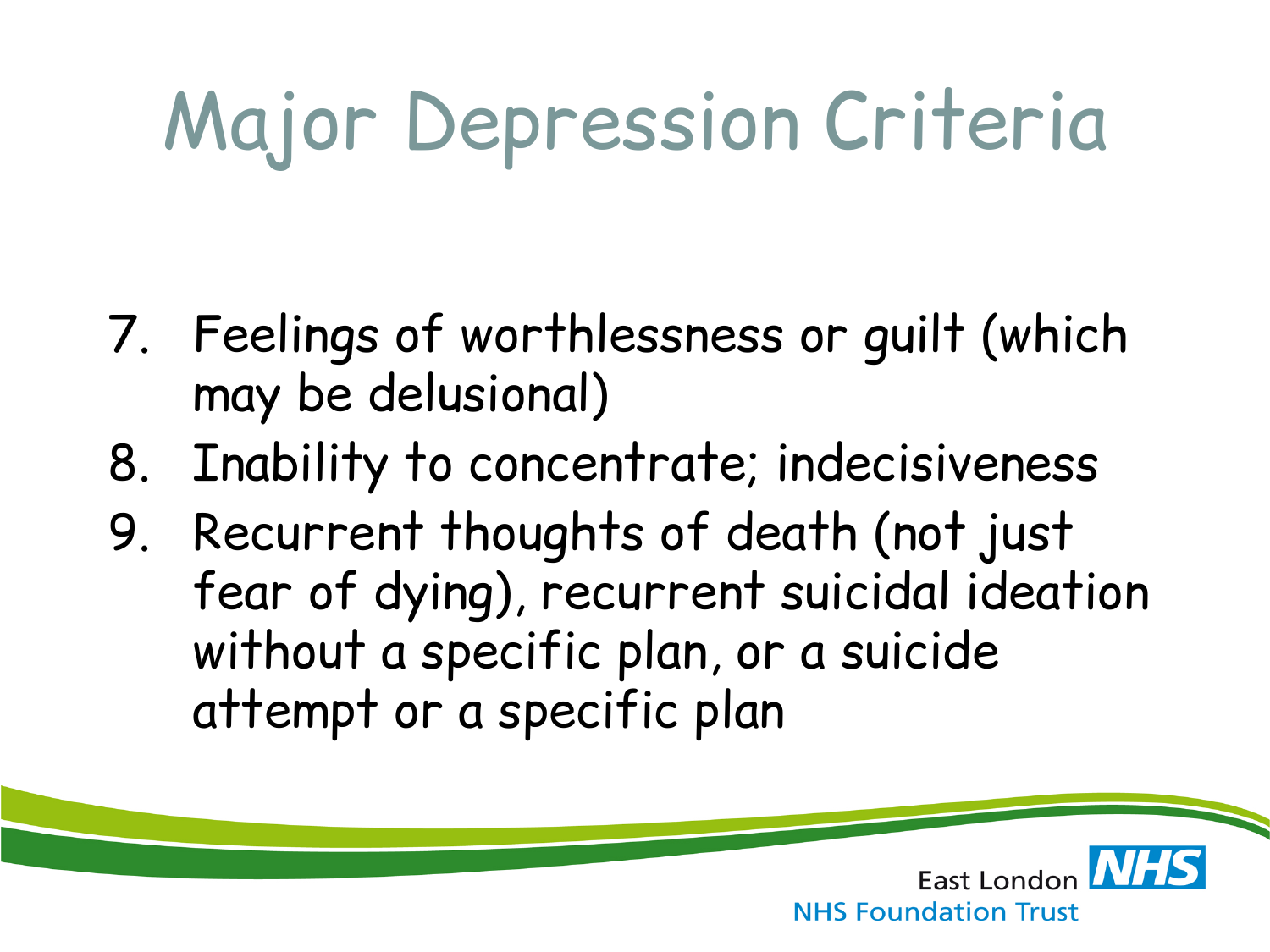

# Major Depression Criteria
Feelings of worthlessness or guilt (which may be delusional)
Inability to concentrate; indecisiveness
Recurrent thoughts of death (not just fear of dying), recurrent suicidal ideation without a specific plan, or a suicide attempt or a specific plan